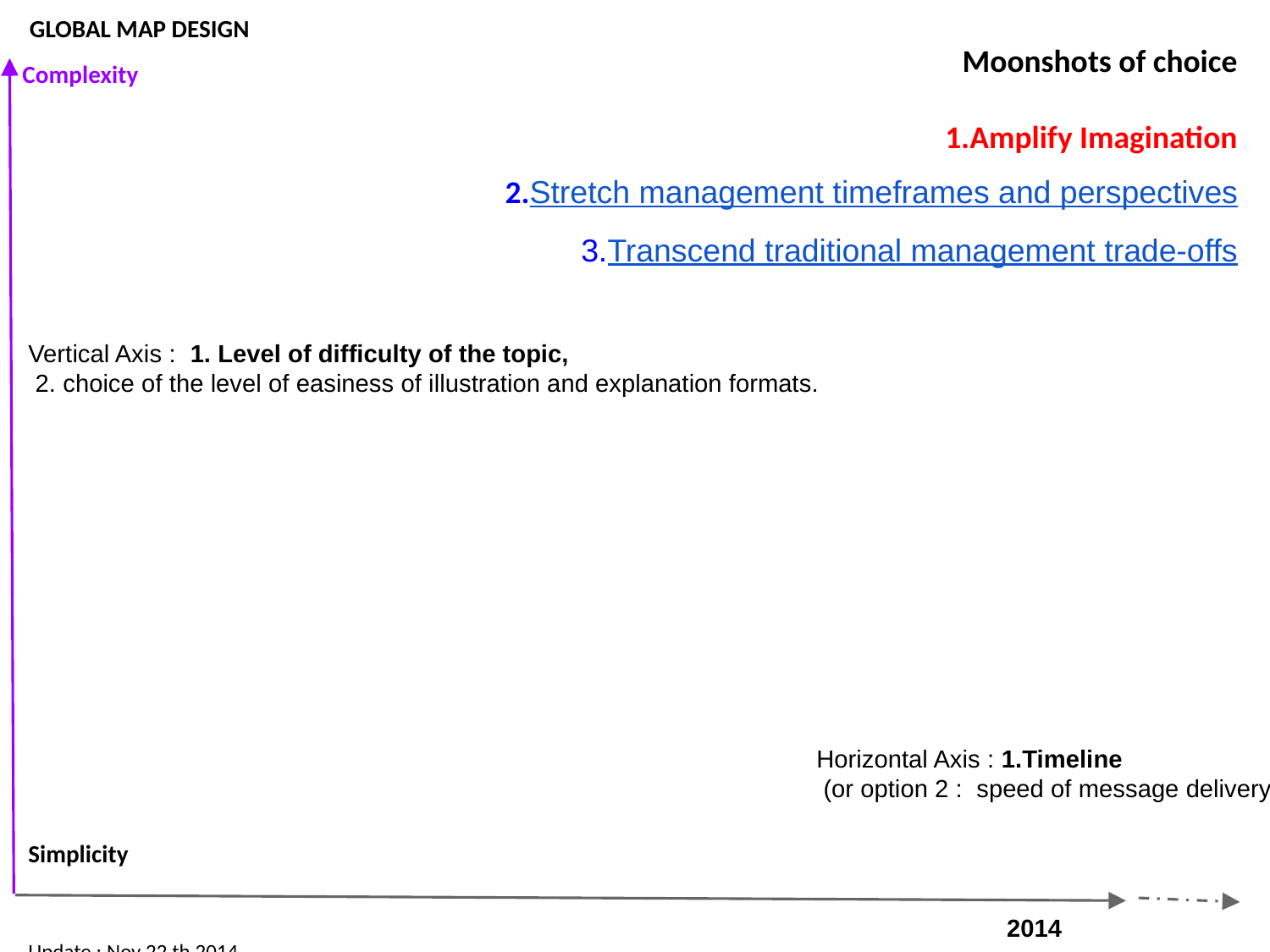

GLOBAL MAP DESIGN

Complexity

Moonshots of choice

1.Amplify Imagination
2.Stretch management timeframes and perspectives
3.Transcend traditional management trade-offs

Vertical Axis :  1. Level of difficulty of the topic,
 2. choice of the level of easiness of illustration and explanation formats.
Horizontal Axis : 1.Timeline
 (or option 2 :  speed of message delivery)
Simplicity

2014
Update : Nov 22 th 2014